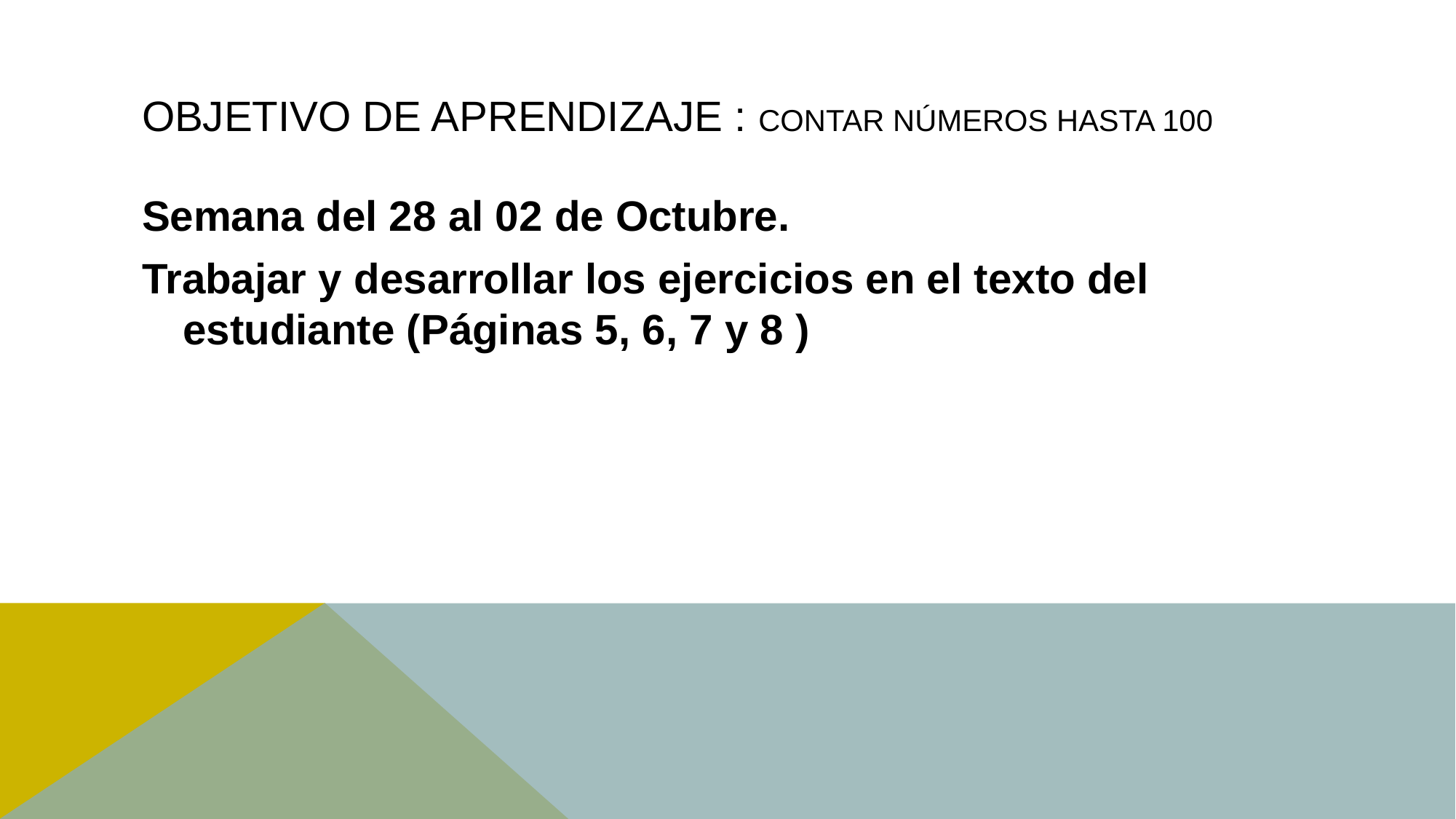

# Objetivo de aprendizaje : Contar números hasta 100
Semana del 28 al 02 de Octubre.
Trabajar y desarrollar los ejercicios en el texto del estudiante (Páginas 5, 6, 7 y 8 )